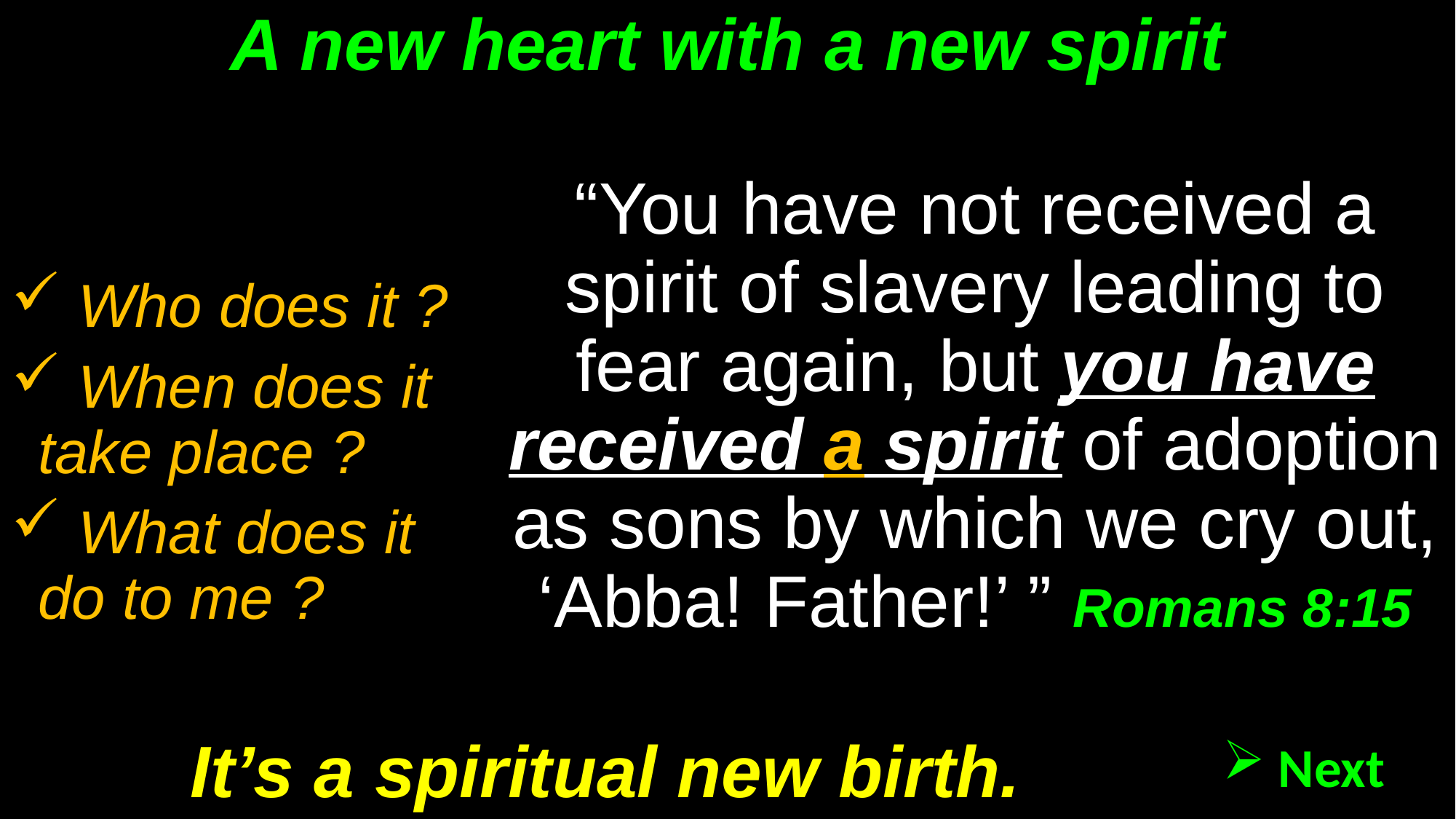

# A new heart with a new spirit
“You have not received a spirit of slavery leading to fear again, but you have received a spirit of adoption as sons by which we cry out, ‘Abba! Father!’ ” Romans 8:15
 Who does it ?
 When does it take place ?
 What does it do to me ?
It’s a spiritual new birth.
 Next